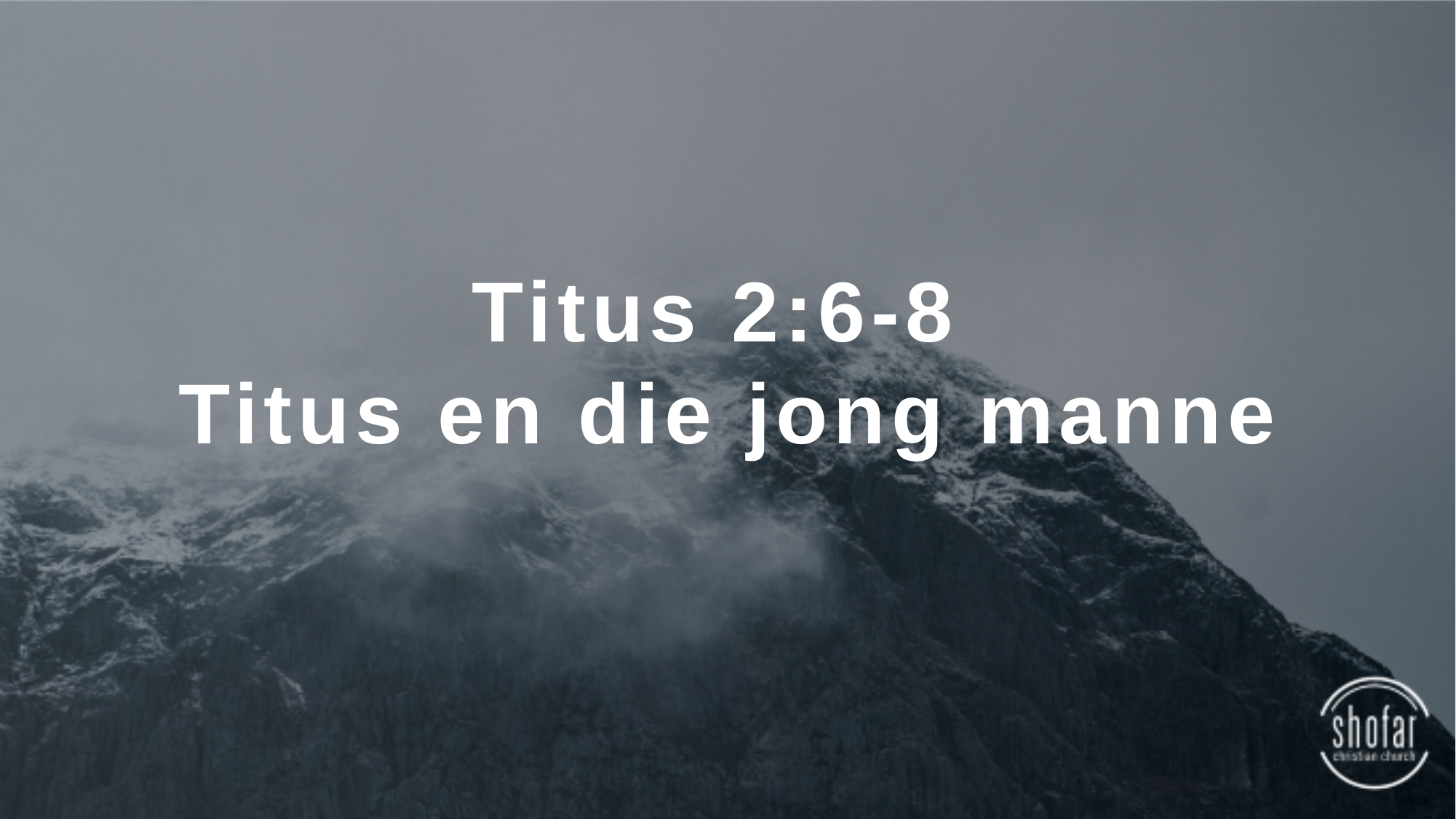

Titus 2:6-8
Titus en die jong manne